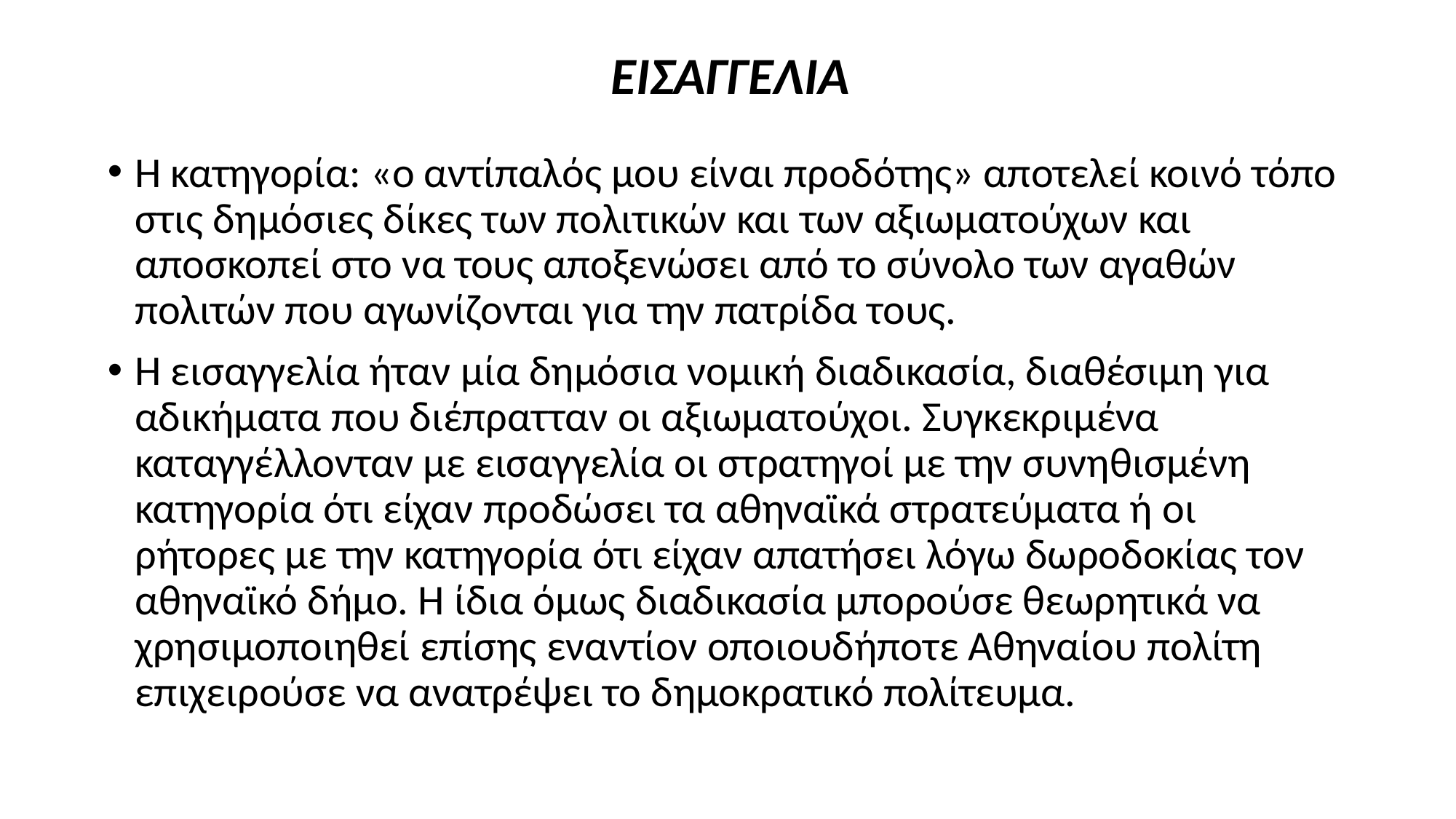

# ΕΙΣΑΓΓΕΛΙΑ
Η κατηγορία: «ο αντίπαλός μου είναι προδότης» αποτελεί κοινό τόπο στις δημόσιες δίκες των πολιτικών και των αξιωματούχων και αποσκοπεί στο να τους αποξενώσει από το σύνολο των αγαθών πολιτών που αγωνίζονται για την πατρίδα τους.
Η εισαγγελία ήταν μία δημόσια νομική διαδικασία, διαθέσιμη για αδικήματα που διέπρατταν οι αξιωματούχοι. Συγκεκριμένα καταγγέλλονταν με εισαγγελία οι στρατηγοί με την συνηθισμένη κατηγορία ότι είχαν προδώσει τα αθηναϊκά στρατεύματα ή οι ρήτορες με την κατηγορία ότι είχαν απατήσει λόγω δωροδοκίας τον αθηναϊκό δήμο. Η ίδια όμως διαδικασία μπορούσε θεωρητικά να χρησιμοποιηθεί επίσης εναντίον οποιουδήποτε Αθηναίου πολίτη επιχειρούσε να ανατρέψει το δημοκρατικό πολίτευμα.